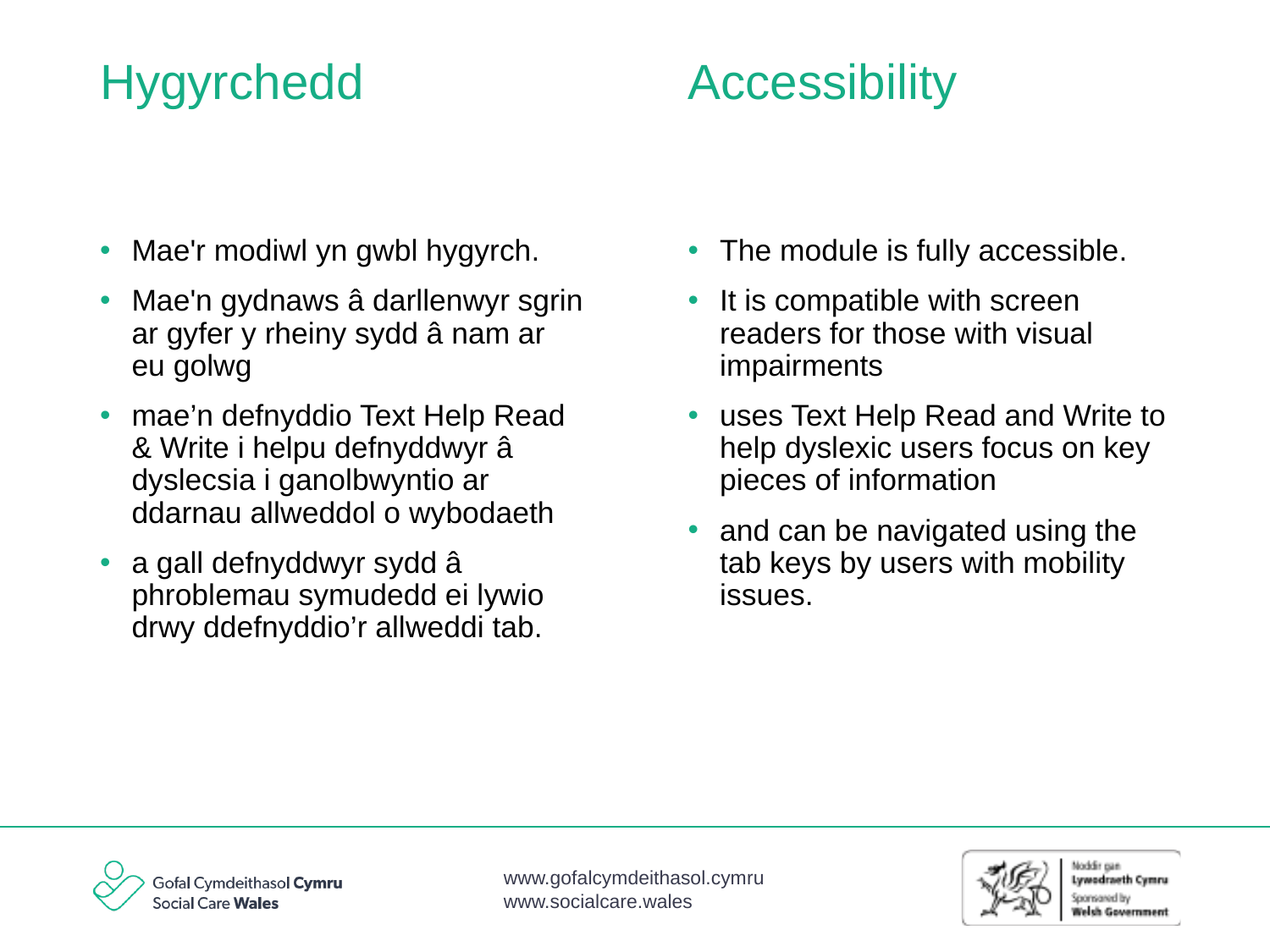

Accessibility
# Hygyrchedd
Mae'r modiwl yn gwbl hygyrch.
Mae'n gydnaws â darllenwyr sgrin ar gyfer y rheiny sydd â nam ar eu golwg
mae’n defnyddio Text Help Read & Write i helpu defnyddwyr â dyslecsia i ganolbwyntio ar ddarnau allweddol o wybodaeth
a gall defnyddwyr sydd â phroblemau symudedd ei lywio drwy ddefnyddio’r allweddi tab.

The module is fully accessible.
It is compatible with screen readers for those with visual impairments
uses Text Help Read and Write to help dyslexic users focus on key pieces of information
and can be navigated using the tab keys by users with mobility issues.